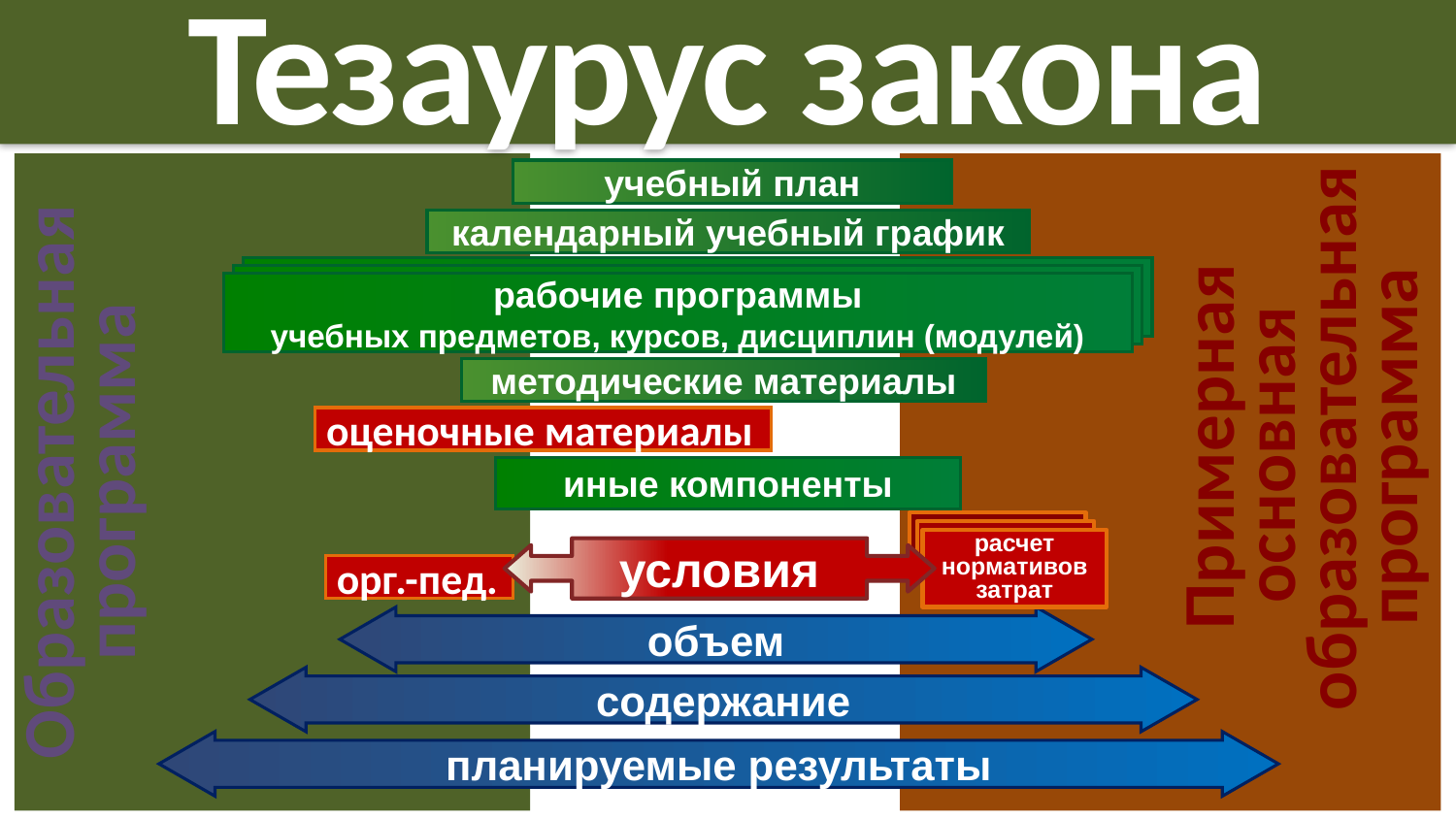

Тезаурус закона
Образовательная программа

Примерная основная
 образовательная программа
учебный план
календарный учебный график

рабочие программы
учебных предметов, курсов, дисциплин (модулей)
методические материалы
оценочные материалы
иные компоненты

расчет нормативов затрат
условия
орг.-пед.
объем
содержание
планируемые результаты